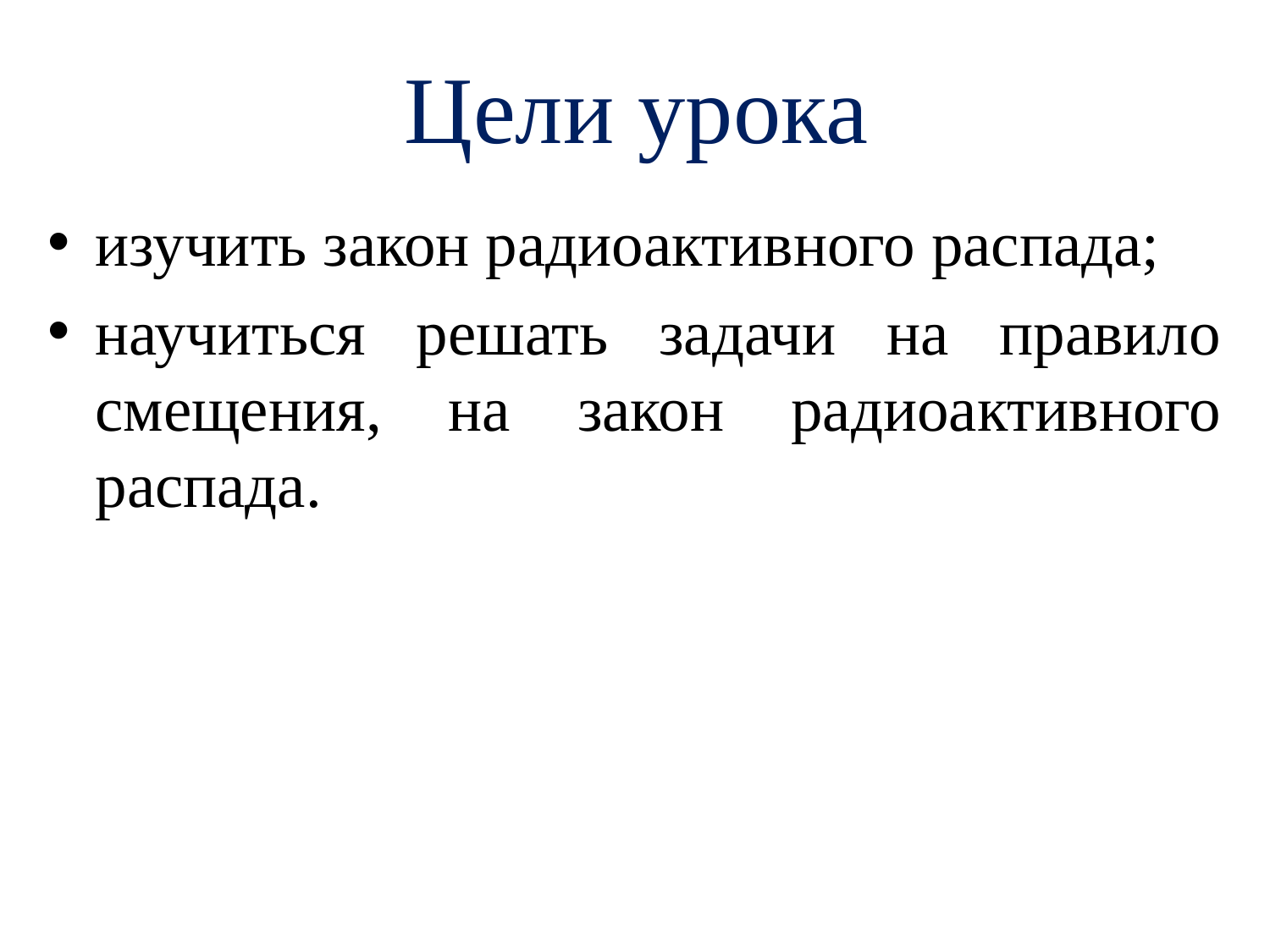

# Цели урока
изучить закон радиоактивного распада;
научиться решать задачи на правило смещения, на закон радиоактивного распада.